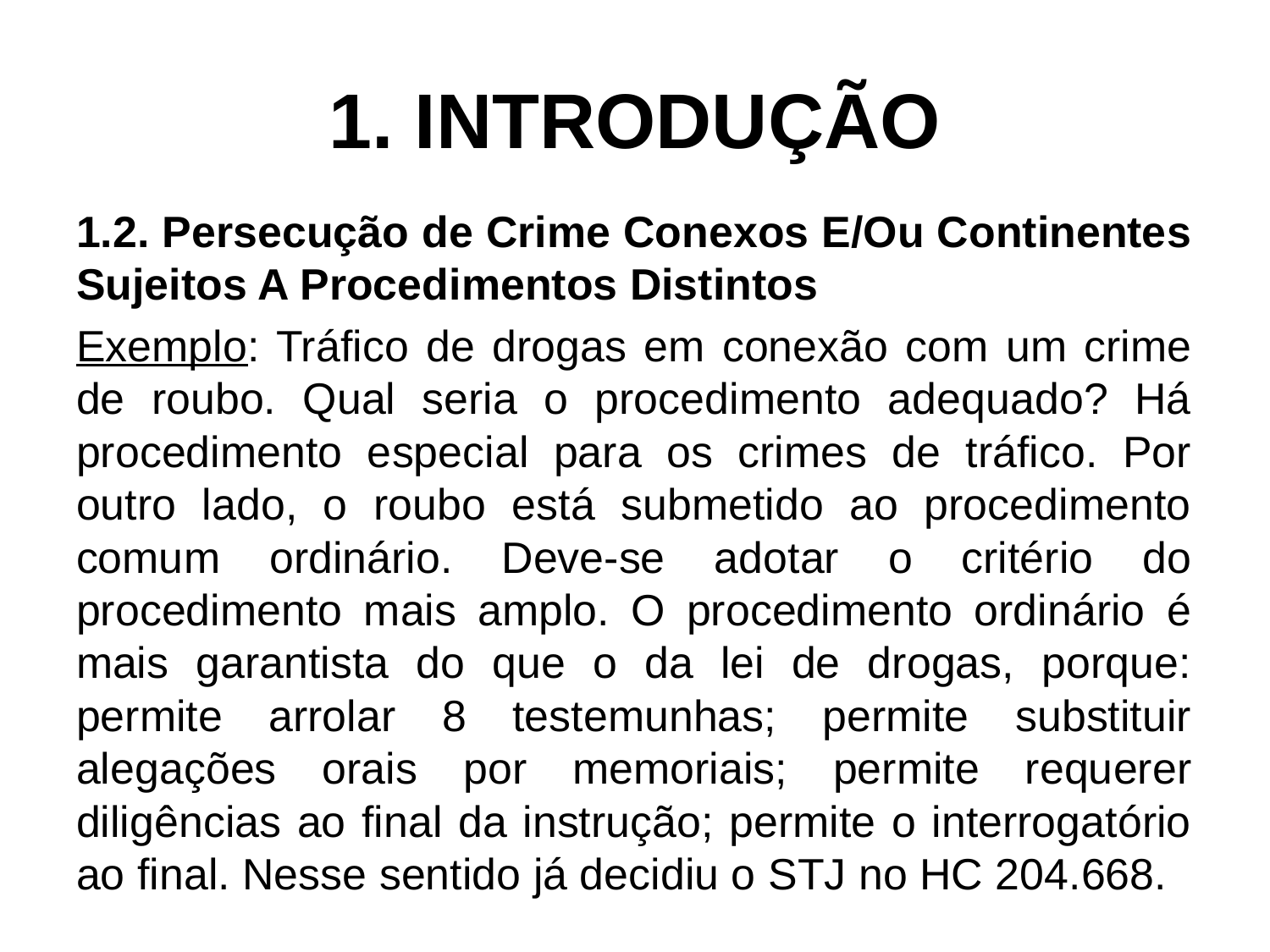

# 1. INTRODUÇÃO
1.2. Persecução de Crime Conexos E/Ou Continentes Sujeitos A Procedimentos Distintos
Exemplo: Tráfico de drogas em conexão com um crime de roubo. Qual seria o procedimento adequado? Há procedimento especial para os crimes de tráfico. Por outro lado, o roubo está submetido ao procedimento comum ordinário. Deve-se adotar o critério do procedimento mais amplo. O procedimento ordinário é mais garantista do que o da lei de drogas, porque: permite arrolar 8 testemunhas; permite substituir alegações orais por memoriais; permite requerer diligências ao final da instrução; permite o interrogatório ao final. Nesse sentido já decidiu o STJ no HC 204.668.